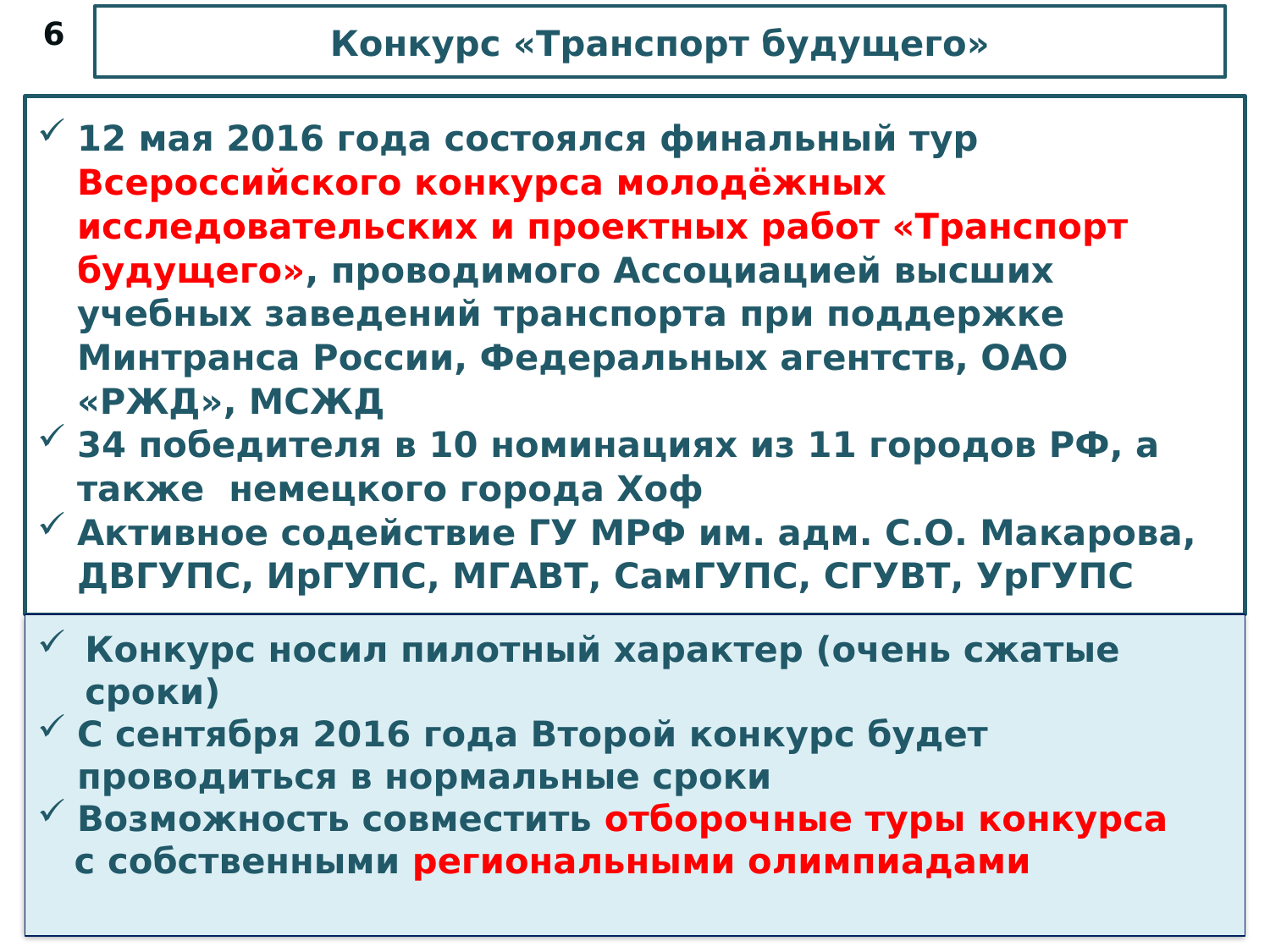

Конкурс «Транспорт будущего»
6
12 мая 2016 года состоялся финальный тур Всероссийского конкурса молодёжных исследовательских и проектных работ «Транспорт будущего», проводимого Ассоциацией высших учебных заведений транспорта при поддержке Минтранса России, Федеральных агентств, ОАО «РЖД», МСЖД
34 победителя в 10 номинациях из 11 городов РФ, а также  немецкого города Хоф
Активное содействие ГУ МРФ им. адм. С.О. Макарова, ДВГУПС, ИрГУПС, МГАВТ, СамГУПС, СГУВТ, УрГУПС
Конкурс носил пилотный характер (очень сжатые сроки)
С сентября 2016 года Второй конкурс будет проводиться в нормальные сроки
Возможность совместить отборочные туры конкурса
   с собственными региональными олимпиадами